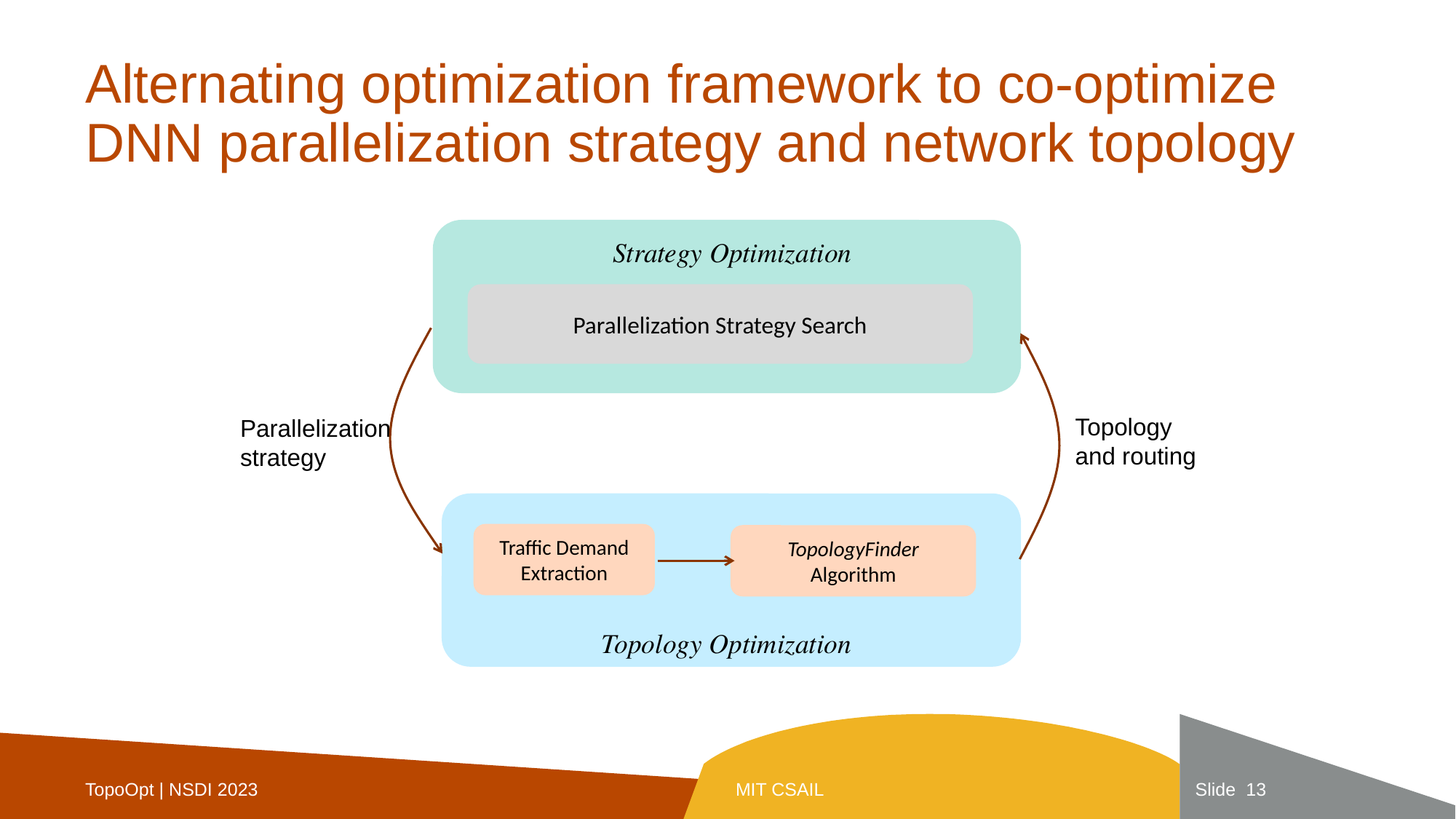

Alternating optimization framework to co-optimize DNN parallelization strategy and network topology

Strategy Optimization
Parallelization Strategy Search

Topology and routing
Parallelization strategy

Traffic Demand Extraction
TopologyFinder Algorithm
Topology Optimization
TopoOpt | NSDI 2023
MIT CSAIL
Slide  13